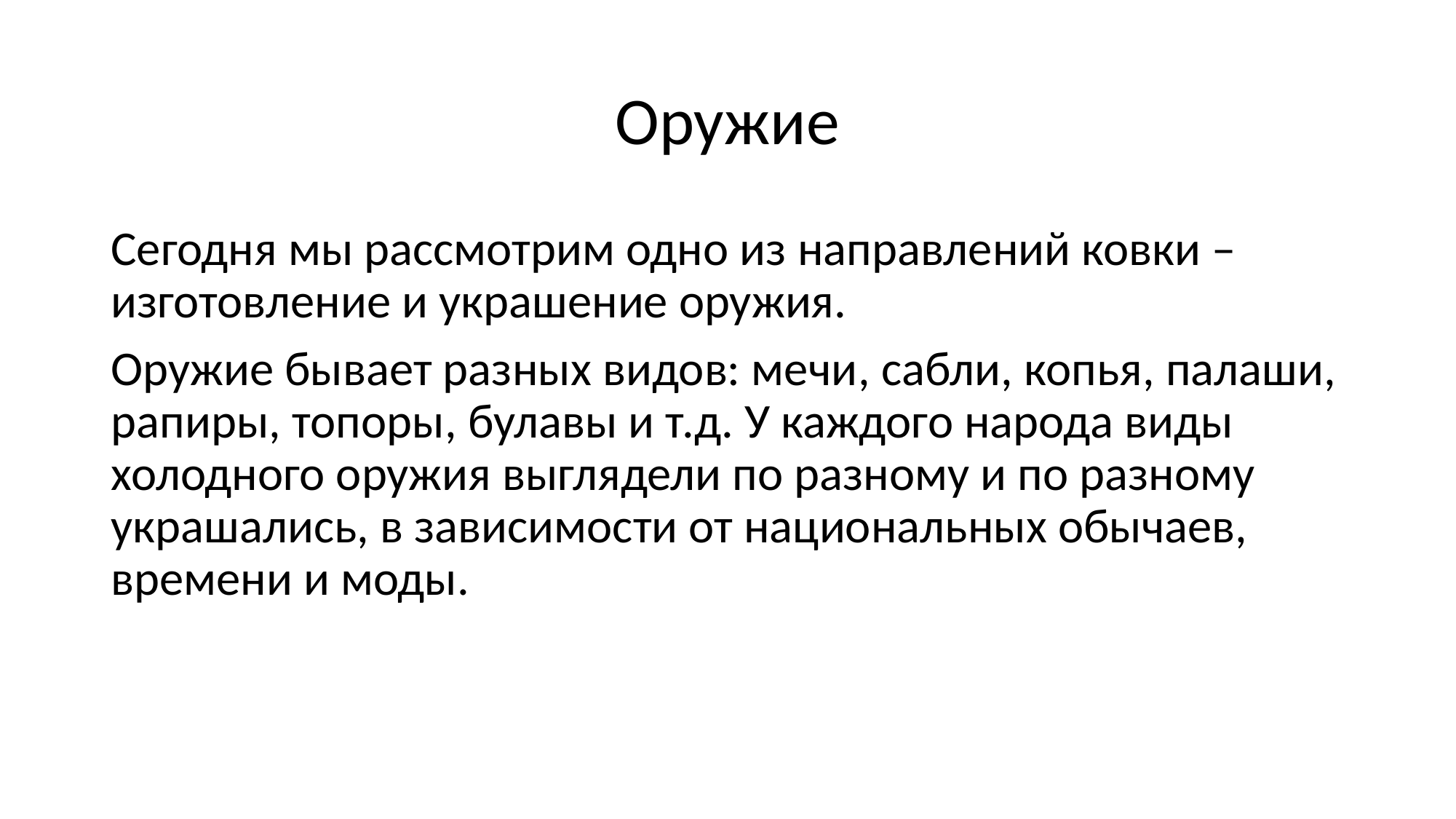

# Оружие
Сегодня мы рассмотрим одно из направлений ковки – изготовление и украшение оружия.
Оружие бывает разных видов: мечи, сабли, копья, палаши, рапиры, топоры, булавы и т.д. У каждого народа виды холодного оружия выглядели по разному и по разному украшались, в зависимости от национальных обычаев, времени и моды.